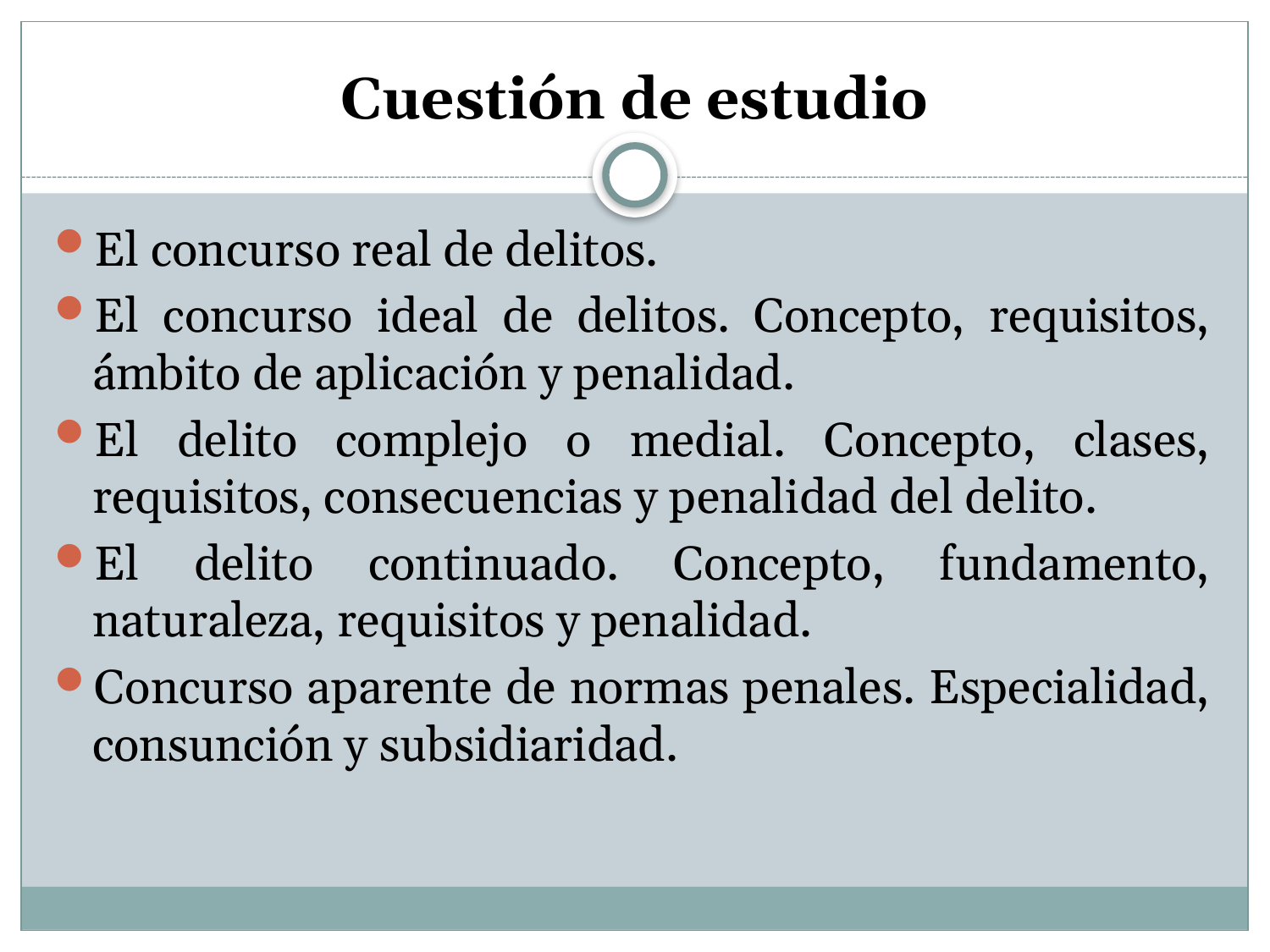

# Cuestión de estudio
El concurso real de delitos.
El concurso ideal de delitos. Concepto, requisitos, ámbito de aplicación y penalidad.
El delito complejo o medial. Concepto, clases, requisitos, consecuencias y penalidad del delito.
El delito continuado. Concepto, fundamento, naturaleza, requisitos y penalidad.
Concurso aparente de normas penales. Especialidad, consunción y subsidiaridad.